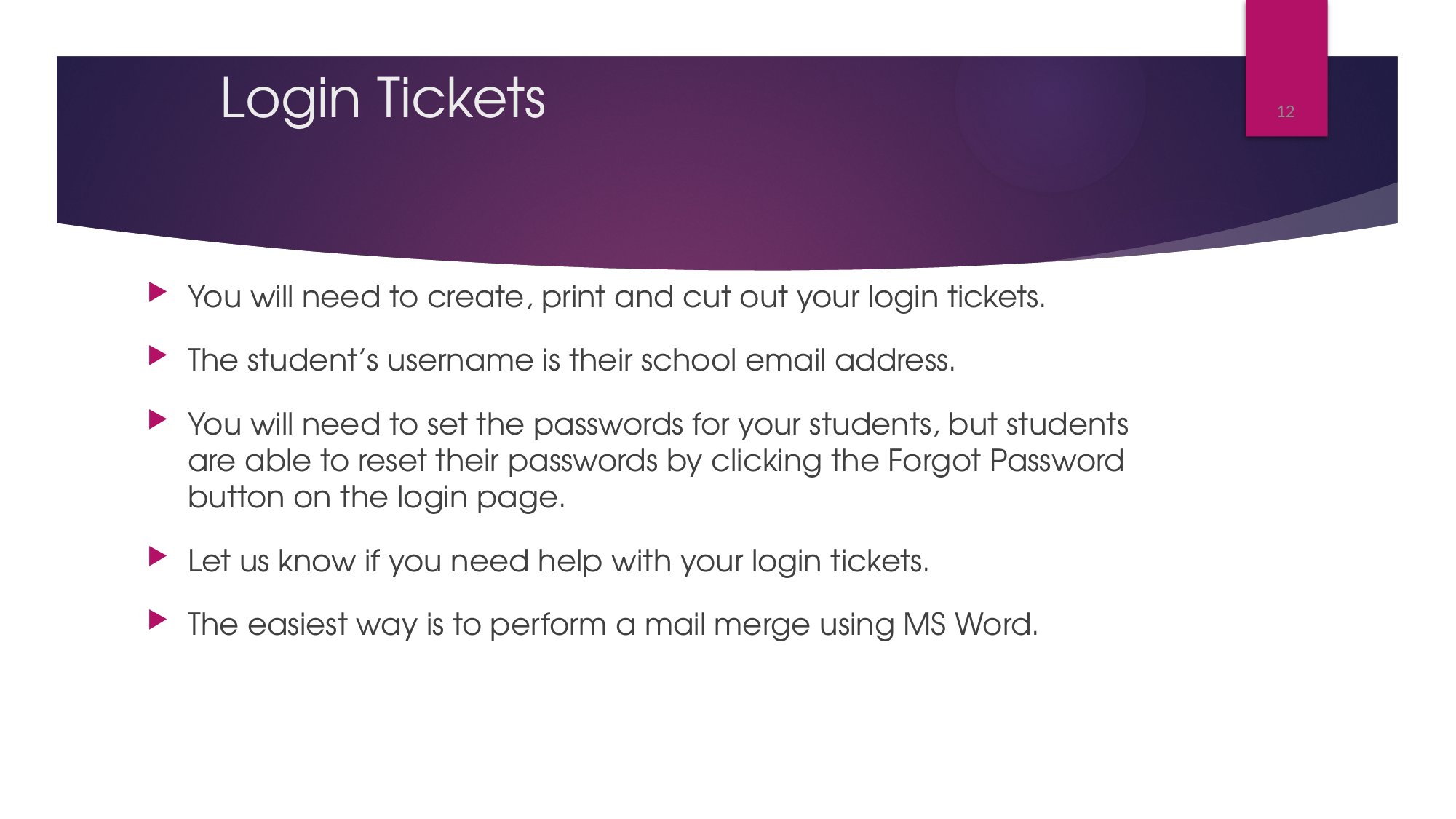

# Login Tickets
12
You will need to create, print and cut out your login tickets.
The student’s username is their school email address.
You will need to set the passwords for your students, but students are able to reset their passwords by clicking the Forgot Password button on the login page.
Let us know if you need help with your login tickets.
The easiest way is to perform a mail merge using MS Word.